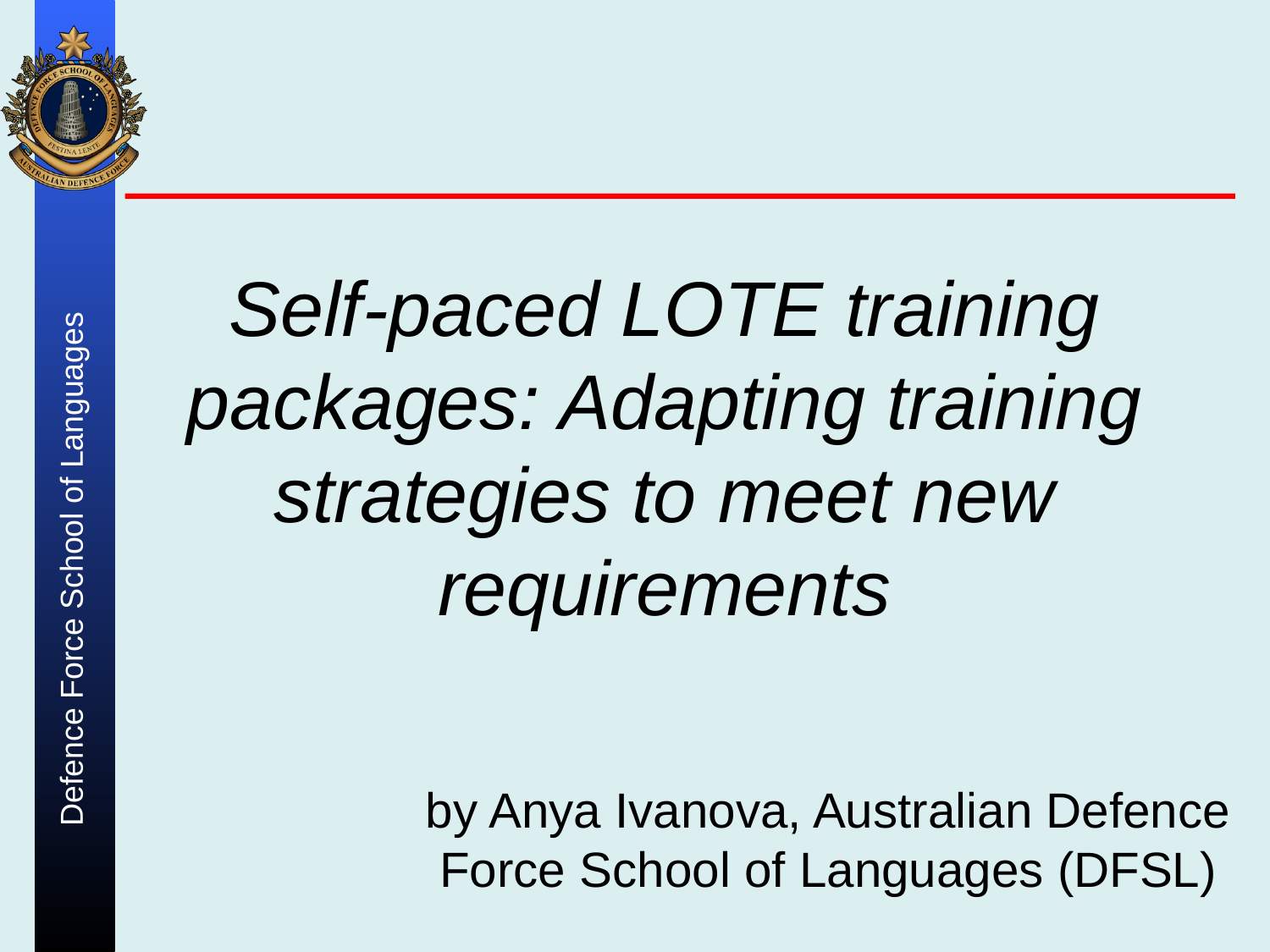

# Self-paced LOTE training packages: Adapting training strategies to meet new requirements
by Anya Ivanova, Australian Defence Force School of Languages (DFSL)